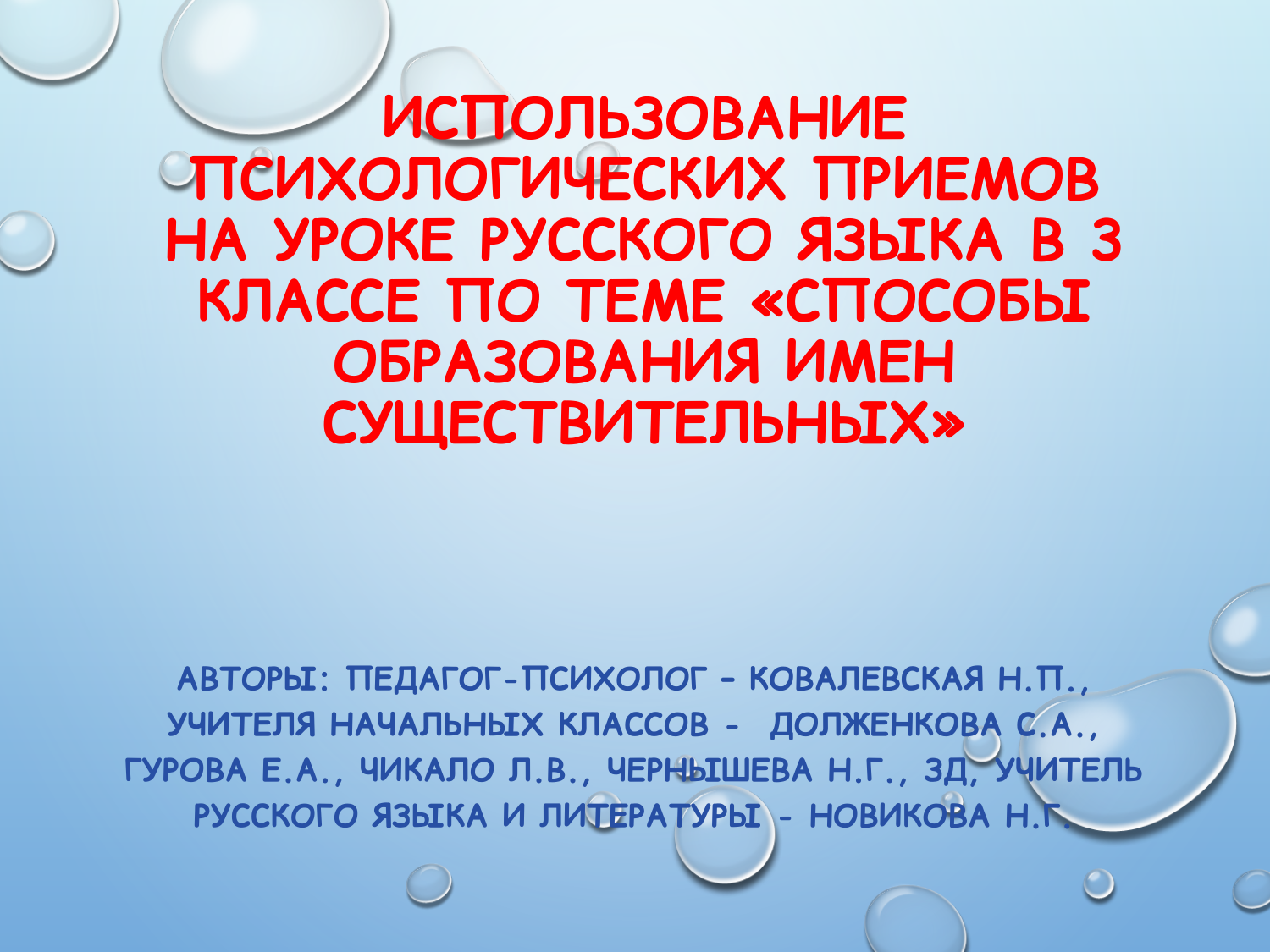

# Использование психологических приемов на уроке русского языка в 3 классе по теме «Способы образования имен существительных»
Авторы: педагог-психолог – Ковалевская Н.П., учителя начальных классов -  Долженкова С.А., Гурова Е.А., Чикало Л.В., Чернышева Н.Г., ЗД, учитель русского языка и литературы - Новикова Н.Г.